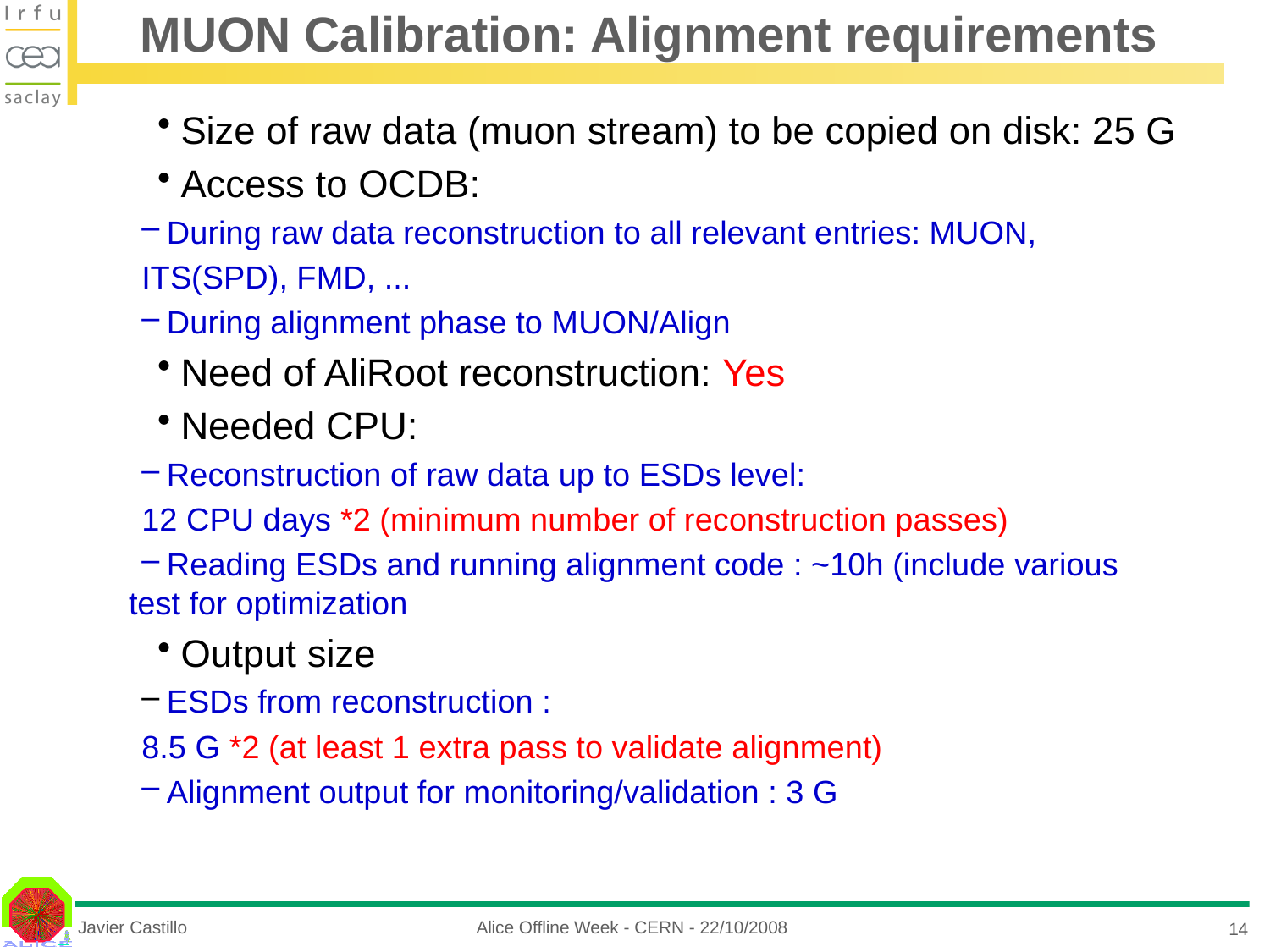

# MUON Calibration: Alignment requirements
 Size of raw data (muon stream) to be copied on disk: 25 G
 Access to OCDB:
 During raw data reconstruction to all relevant entries: MUON,
ITS(SPD), FMD, ...
 During alignment phase to MUON/Align
 Need of AliRoot reconstruction: Yes
 Needed CPU:
 Reconstruction of raw data up to ESDs level:
12 CPU days *2 (minimum number of reconstruction passes)
 Reading ESDs and running alignment code : ~10h (include various test for optimization
 Output size
 ESDs from reconstruction :
8.5 G *2 (at least 1 extra pass to validate alignment)
 Alignment output for monitoring/validation : 3 G
Javier Castillo
Alice Offline Week - CERN - 22/10/2008
14